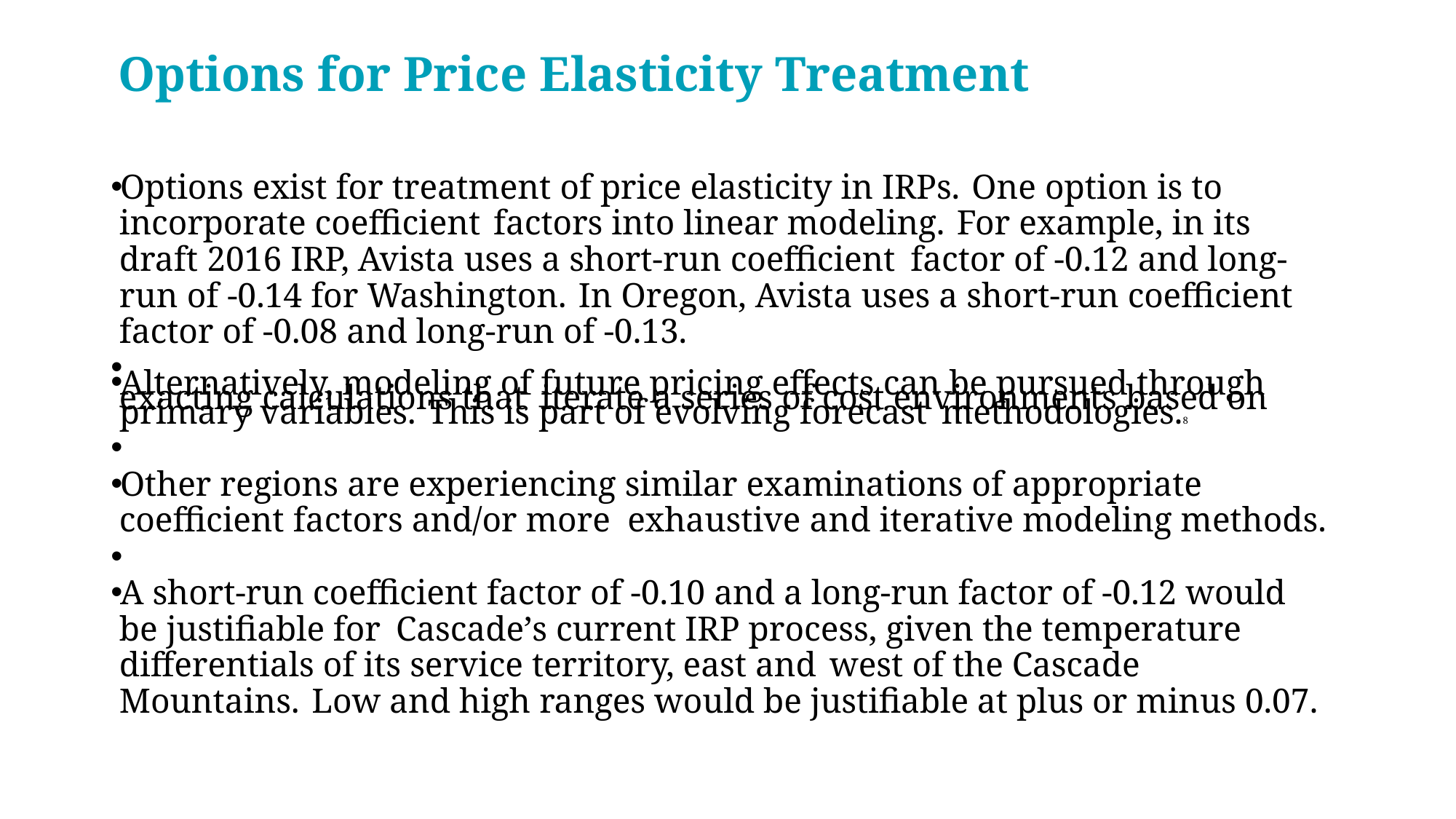

# Options for Price Elasticity Treatment
Options exist for treatment of price elasticity in IRPs. One option is to incorporate coefficient factors into linear modeling. For example, in its draft 2016 IRP, Avista uses a short-run coefficient factor of -0.12 and long-run of -0.14 for Washington. In Oregon, Avista uses a short-run coefficient factor of -0.08 and long-run of -0.13.

Alternatively, modeling of future pricing effects can be pursued through exacting calculations that iterate a series of cost environments based on primary variables. This is part of evolving forecast methodologies.8

Other regions are experiencing similar examinations of appropriate coefficient factors and/or more exhaustive and iterative modeling methods.

A short-run coefficient factor of -0.10 and a long-run factor of -0.12 would be justifiable for Cascade’s current IRP process, given the temperature differentials of its service territory, east and west of the Cascade Mountains. Low and high ranges would be justifiable at plus or minus 0.07.